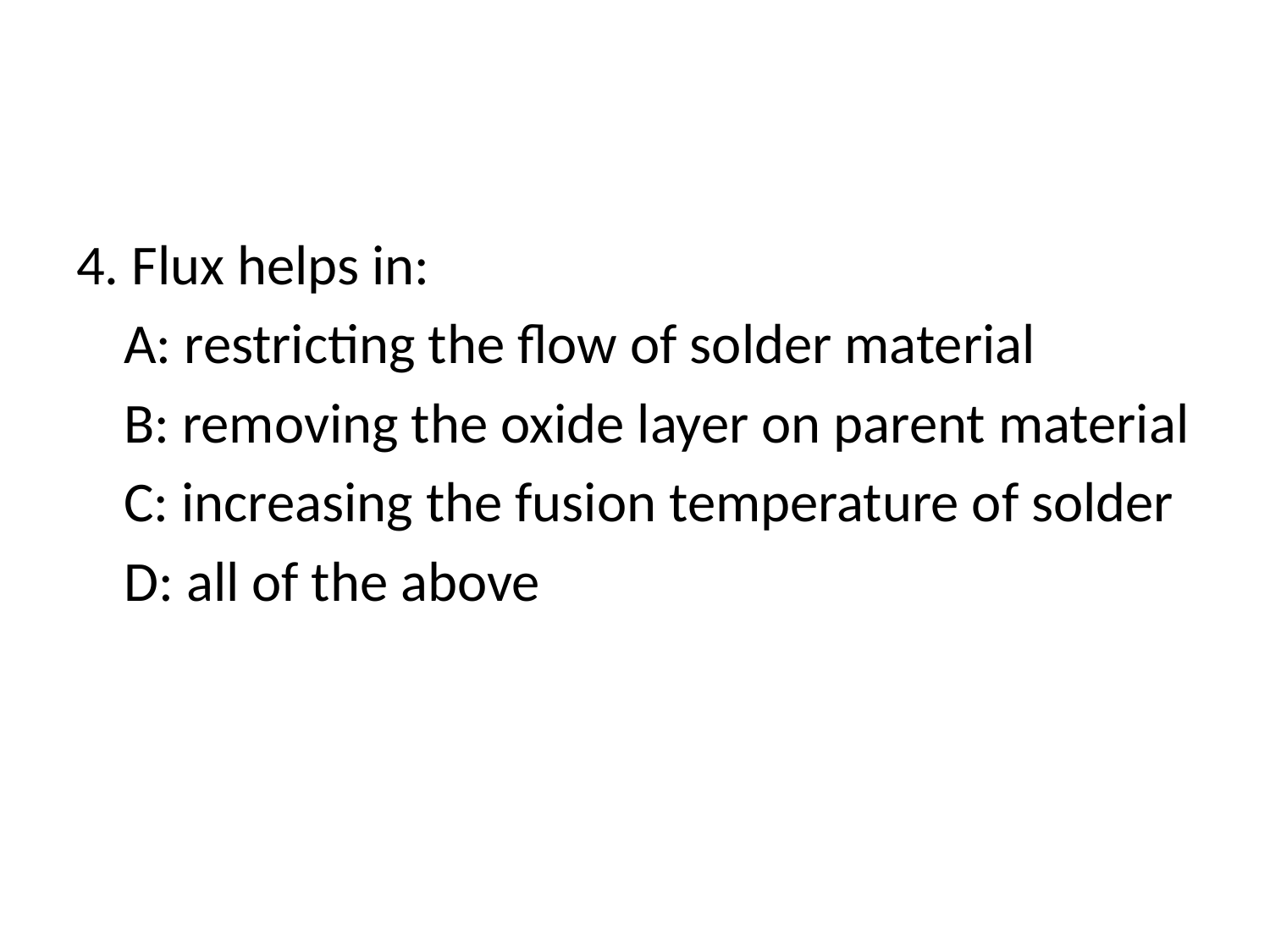

#
4. Flux helps in:
	A: restricting the flow of solder material
	B: removing the oxide layer on parent material
	C: increasing the fusion temperature of solder
	D: all of the above